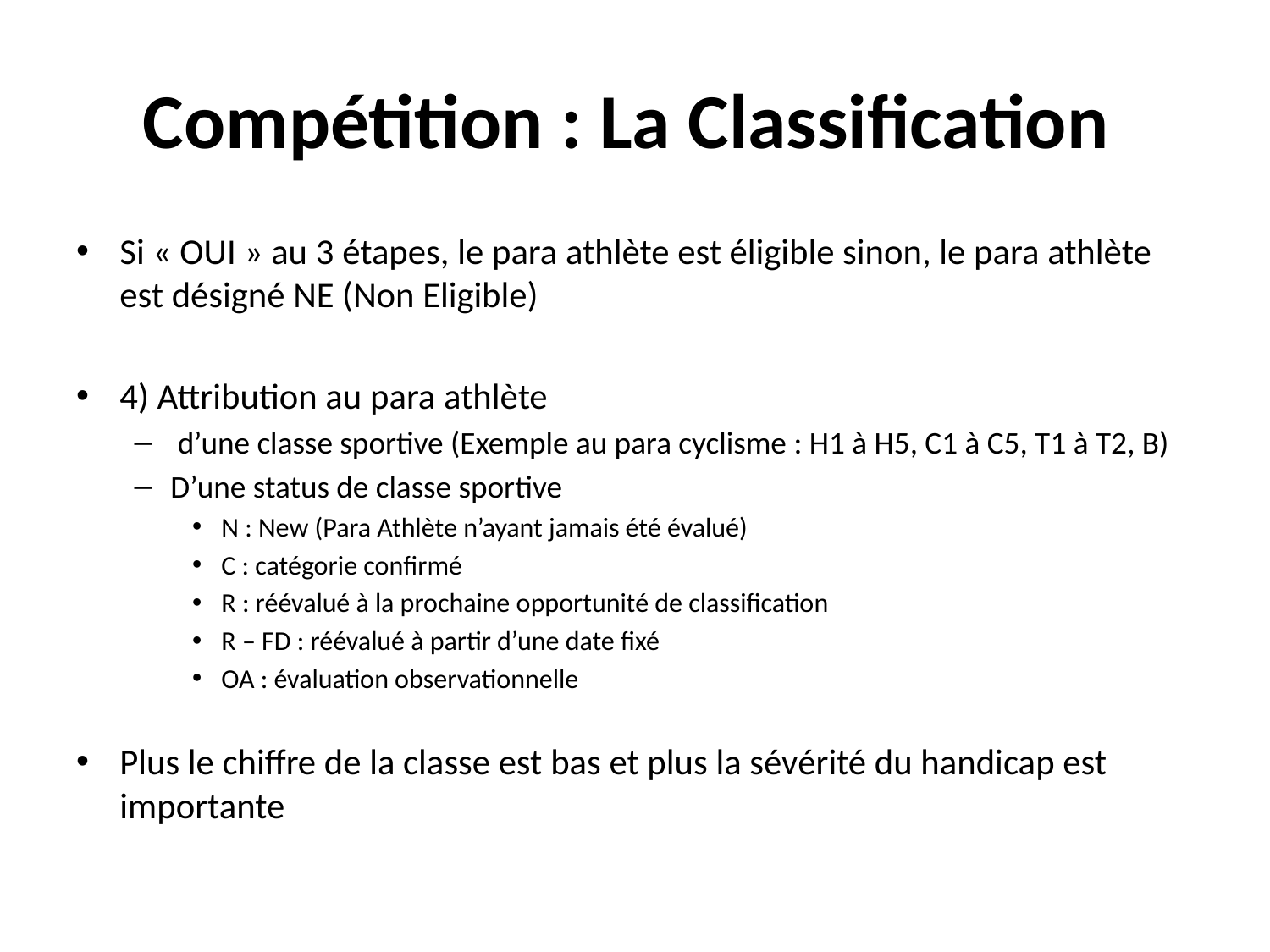

# Compétition : La Classification
Si « OUI » au 3 étapes, le para athlète est éligible sinon, le para athlète est désigné NE (Non Eligible)

4) Attribution au para athlète
 d’une classe sportive (Exemple au para cyclisme : H1 à H5, C1 à C5, T1 à T2, B)
D’une status de classe sportive
N : New (Para Athlète n’ayant jamais été évalué)
C : catégorie confirmé
R : réévalué à la prochaine opportunité de classification
R – FD : réévalué à partir d’une date fixé
OA : évaluation observationnelle

Plus le chiffre de la classe est bas et plus la sévérité du handicap est importante